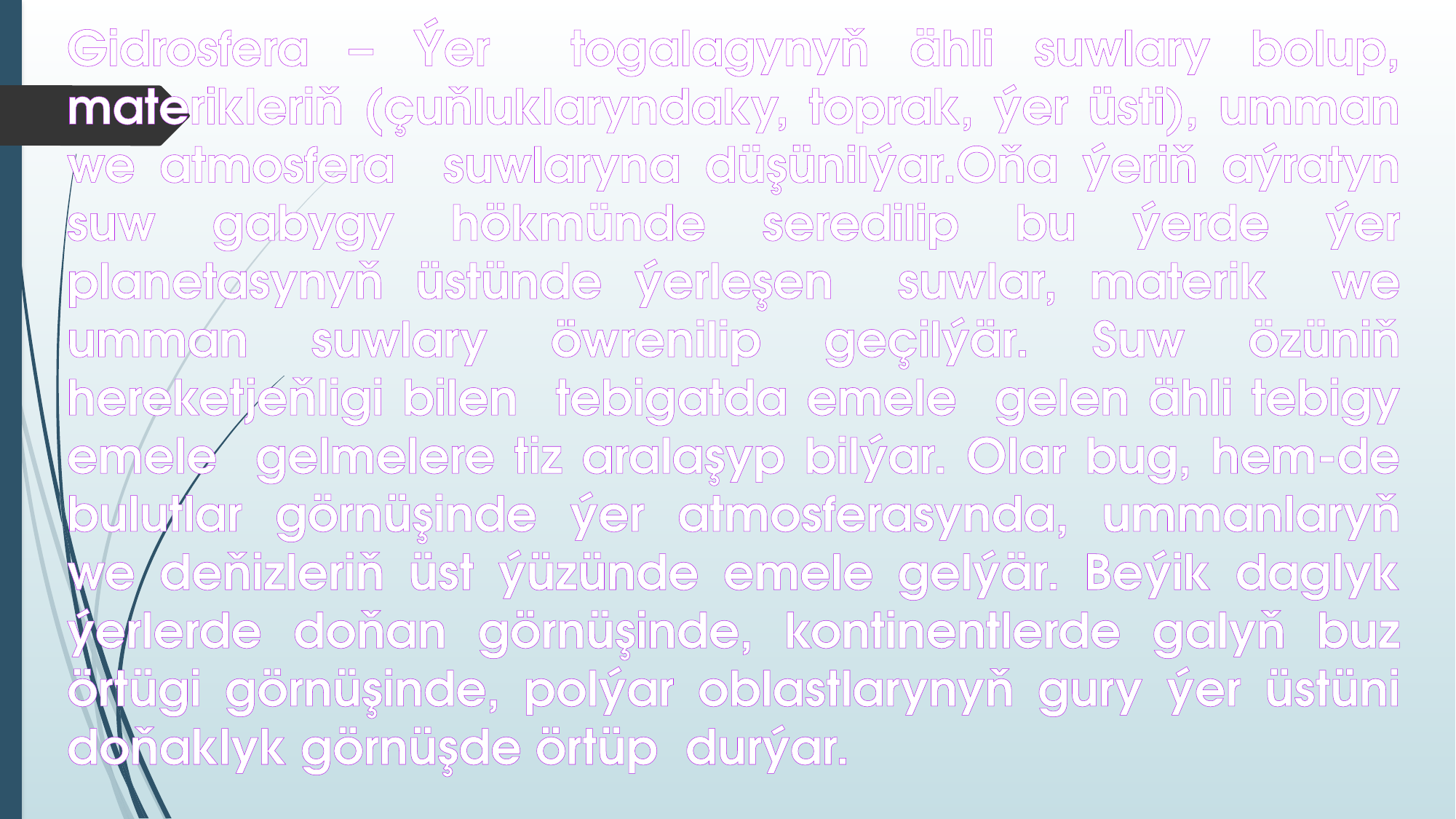

Gidrosfera – Ýer  togalagynyň ähli suwlary bolup, materikleriň (çuňluklaryndaky, toprak, ýer üsti), umman we atmosfera  suwlaryna düşünilýar.Oňa ýeriň aýratyn suw gabygy hökmünde seredilip bu ýerde ýer planetasynyň üstünde ýerleşen  suwlar, materik  we umman suwlary öwrenilip geçilýär. Suw özüniň hereketjeňligi bilen  tebigatda emele  gelen ähli tebigy emele  gelmelere tiz aralaşyp bilýar. Olar bug, hem-de bulutlar görnüşinde ýer atmosferasynda, ummanlaryň we deňizleriň üst ýüzünde emele gelýär. Beýik daglyk ýerlerde doňan görnüşinde, kontinentlerde galyň buz örtügi görnüşinde, polýar oblastlarynyň gury ýer üstüni doňaklyk görnüşde örtüp  durýar.